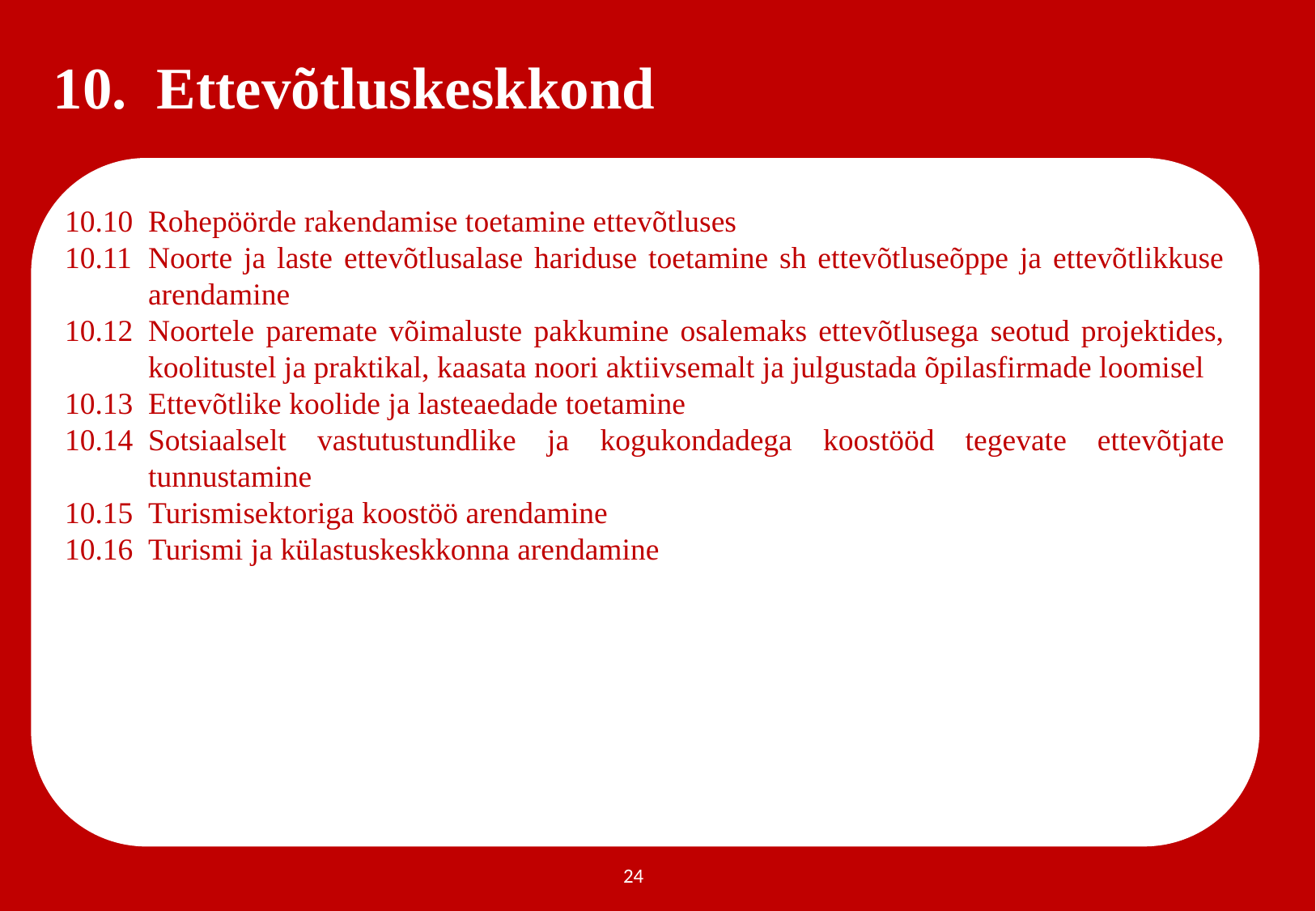

# 10.  Ettevõtluskeskkond

10.10	Rohepöörde rakendamise toetamine ettevõtluses
10.11	Noorte ja laste ettevõtlusalase hariduse toetamine sh ettevõtluseõppe ja ettevõtlikkuse arendamine
10.12	Noortele paremate võimaluste pakkumine osalemaks ettevõtlusega seotud projektides, koolitustel ja praktikal, kaasata noori aktiivsemalt ja julgustada õpilasfirmade loomisel
10.13	Ettevõtlike koolide ja lasteaedade toetamine
10.14	Sotsiaalselt vastutustundlike ja kogukondadega koostööd tegevate ettevõtjate tunnustamine
10.15	Turismisektoriga koostöö arendamine
10.16	Turismi ja külastuskeskkonna arendamine
24